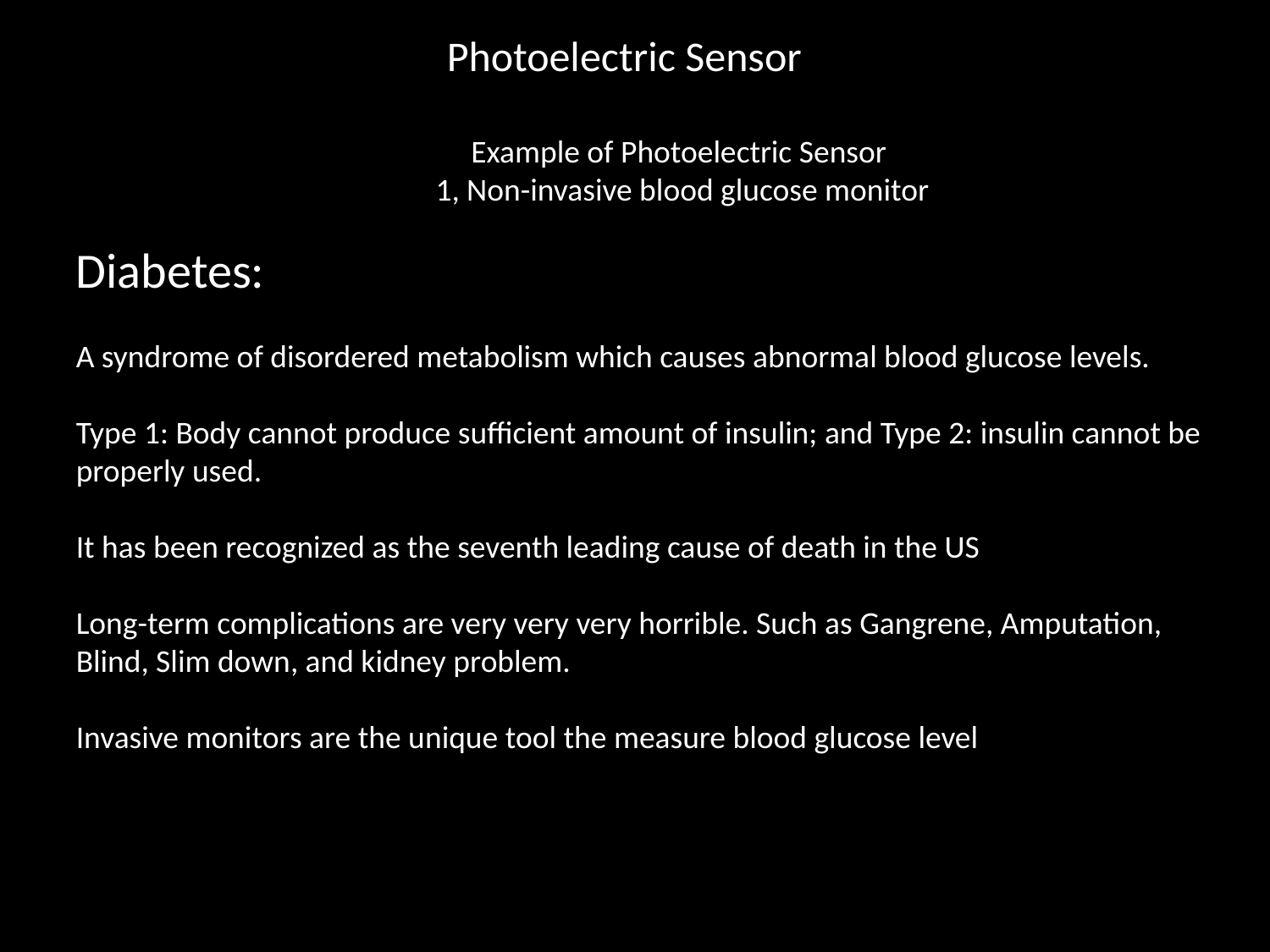

# Photoelectric Sensor
Example of Photoelectric Sensor
1, Non-invasive blood glucose monitor
Diabetes:

A syndrome of disordered metabolism which causes abnormal blood glucose levels.

Type 1: Body cannot produce sufficient amount of insulin; and Type 2: insulin cannot be properly used.

It has been recognized as the seventh leading cause of death in the US

Long-term complications are very very very horrible. Such as Gangrene, Amputation, Blind, Slim down, and kidney problem.

Invasive monitors are the unique tool the measure blood glucose level